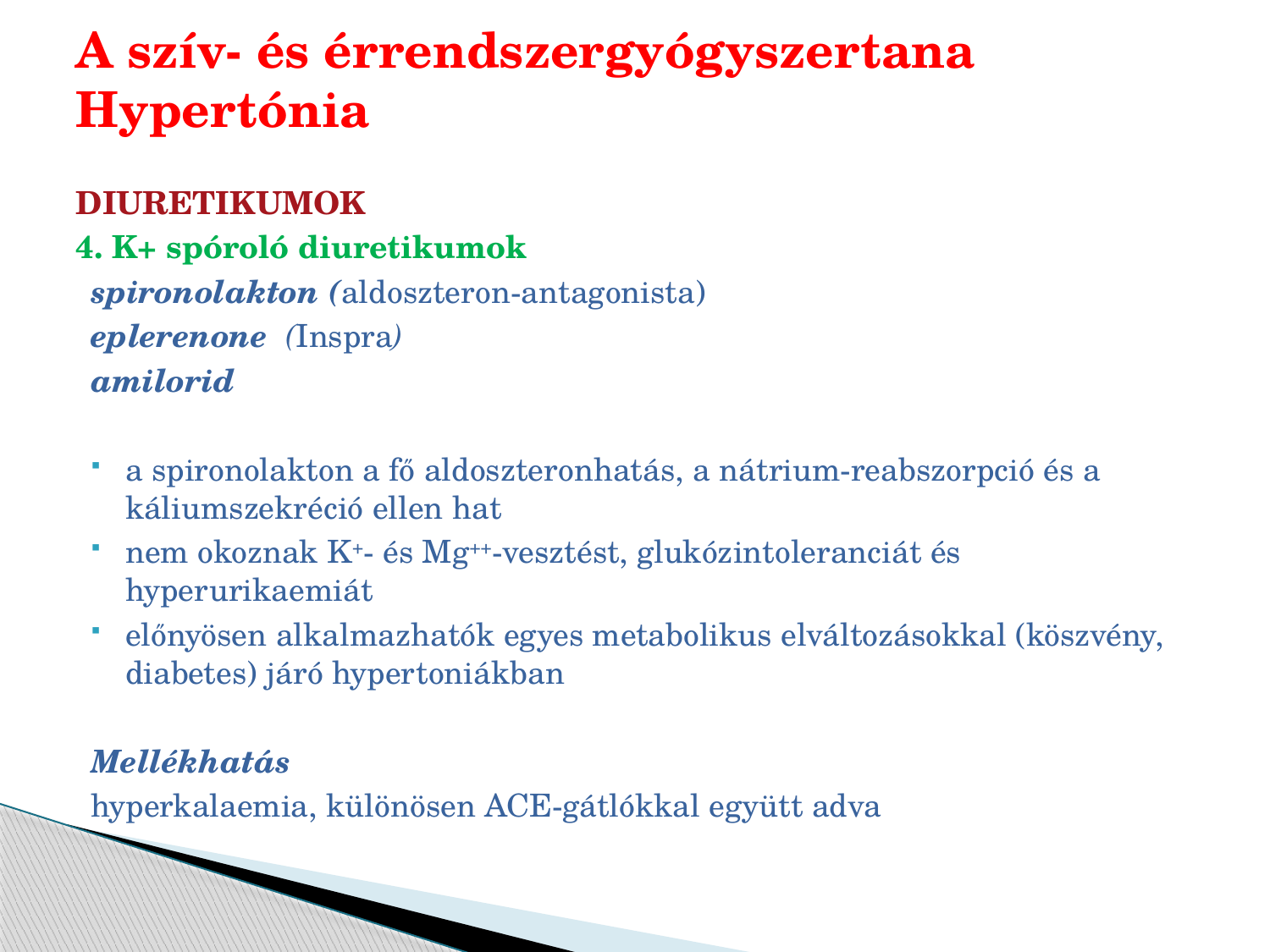

# A szív- és érrendszergyógyszertana Hypertónia
DIURETIKUMOK
4. K+ spóroló diuretikumok
spironolakton (aldoszteron-antagonista)
eplerenone  (Inspra)
amilorid

a spironolakton a fő aldoszteronhatás, a nátrium‑reabszorpció és a káliumszekréció ellen hat
nem okoznak K+- és Mg++-vesztést, glukózintoleranciát és hyperurikaemiát
előnyösen alkalmazhatók egyes metabolikus elváltozásokkal (köszvény, diabetes) járó hypertoniákban

Mellékhatás
hyperkalaemia, különösen ACE-gátlókkal együtt adva